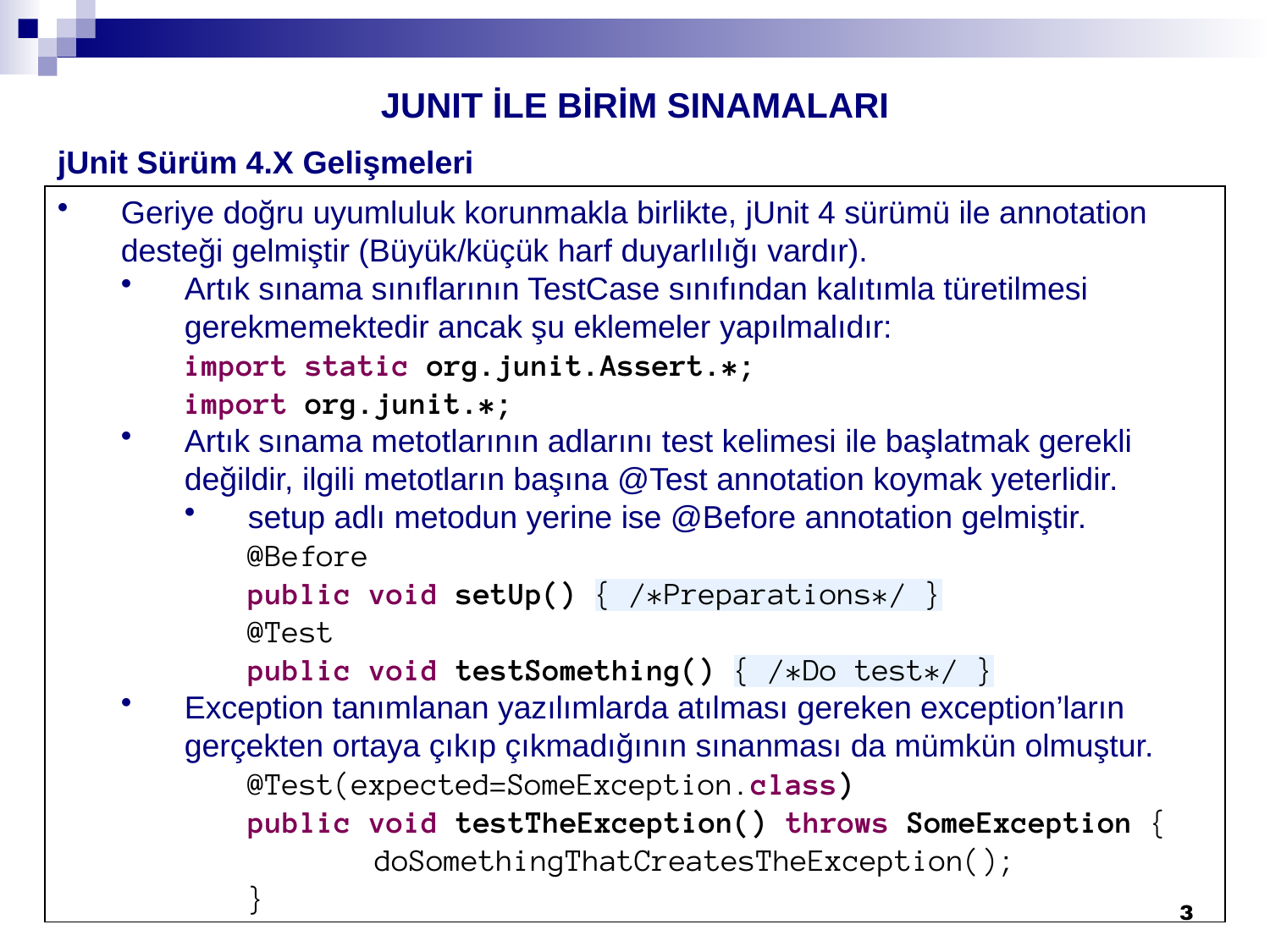

JUNIT İLE BİRİM SINAMALARI
jUnit Sürüm 4.X Gelişmeleri
Geriye doğru uyumluluk korunmakla birlikte, jUnit 4 sürümü ile annotation desteği gelmiştir (Büyük/küçük harf duyarlılığı vardır).
Artık sınama sınıflarının TestCase sınıfından kalıtımla türetilmesi gerekmemektedir ancak şu eklemeler yapılmalıdır:
import static org.junit.Assert.*;
import org.junit.*;
Artık sınama metotlarının adlarını test kelimesi ile başlatmak gerekli değildir, ilgili metotların başına @Test annotation koymak yeterlidir.
setup adlı metodun yerine ise @Before annotation gelmiştir.
@Before
public void setUp() { /*Preparations*/ }
@Test
public void testSomething() { /*Do test*/ }
Exception tanımlanan yazılımlarda atılması gereken exception’ların gerçekten ortaya çıkıp çıkmadığının sınanması da mümkün olmuştur.
@Test(expected=SomeException.class)
public void testTheException() throws SomeException {
	doSomethingThatCreatesTheException();
}
3